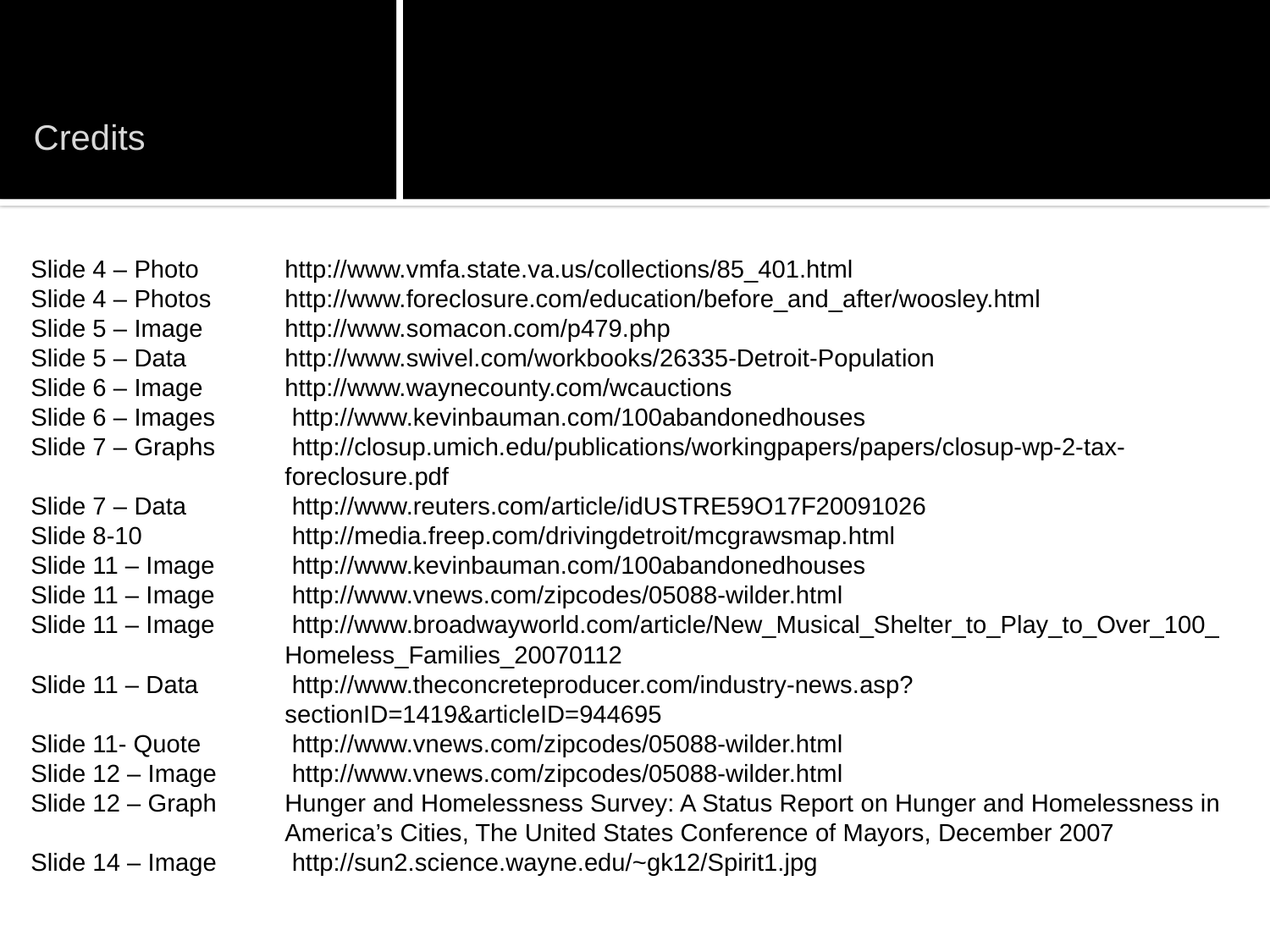

# Credits
Slide 4 – Photo	http://www.vmfa.state.va.us/collections/85_401.html
Slide 4 – Photos	http://www.foreclosure.com/education/before_and_after/woosley.html
Slide 5 – Image	http://www.somacon.com/p479.php
Slide 5 – Data	http://www.swivel.com/workbooks/26335-Detroit-Population
Slide 6 – Image	http://www.waynecounty.com/wcauctions
Slide 6 – Images	 http://www.kevinbauman.com/100abandonedhouses
Slide 7 – Graphs	 http://closup.umich.edu/publications/workingpapers/papers/closup-wp-2-tax-foreclosure.pdf
Slide 7 – Data	 http://www.reuters.com/article/idUSTRE59O17F20091026
Slide 8-10 	 http://media.freep.com/drivingdetroit/mcgrawsmap.html
Slide 11 – Image	 http://www.kevinbauman.com/100abandonedhouses
Slide 11 – Image	 http://www.vnews.com/zipcodes/05088-wilder.html
Slide 11 – Image	 http://www.broadwayworld.com/article/New_Musical_Shelter_to_Play_to_Over_100_ Homeless_Families_20070112
Slide 11 – Data	 http://www.theconcreteproducer.com/industry-news.asp?sectionID=1419&articleID=944695
Slide 11- Quote	 http://www.vnews.com/zipcodes/05088-wilder.html
Slide 12 – Image	 http://www.vnews.com/zipcodes/05088-wilder.html
Slide 12 – Graph	Hunger and Homelessness Survey: A Status Report on Hunger and Homelessness in America’s Cities, The United States Conference of Mayors, December 2007
Slide 14 – Image	 http://sun2.science.wayne.edu/~gk12/Spirit1.jpg